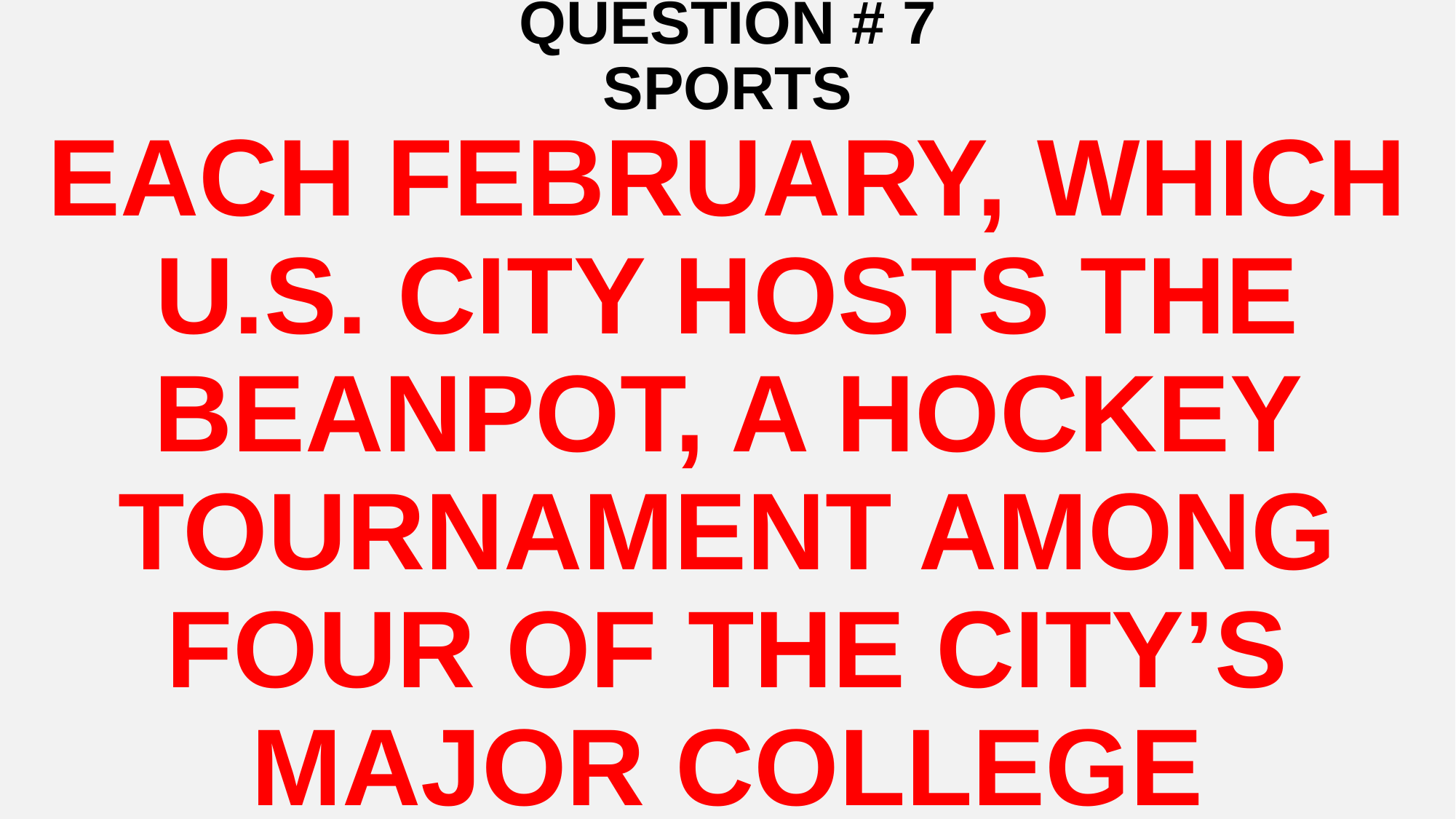

# QUESTION # 7 SPORTS
EACH FEBRUARY, WHICH U.S. CITY HOSTS THE BEANPOT, A HOCKEY TOURNAMENT AMONG FOUR OF THE CITY’S MAJOR COLLEGE TEAMS?